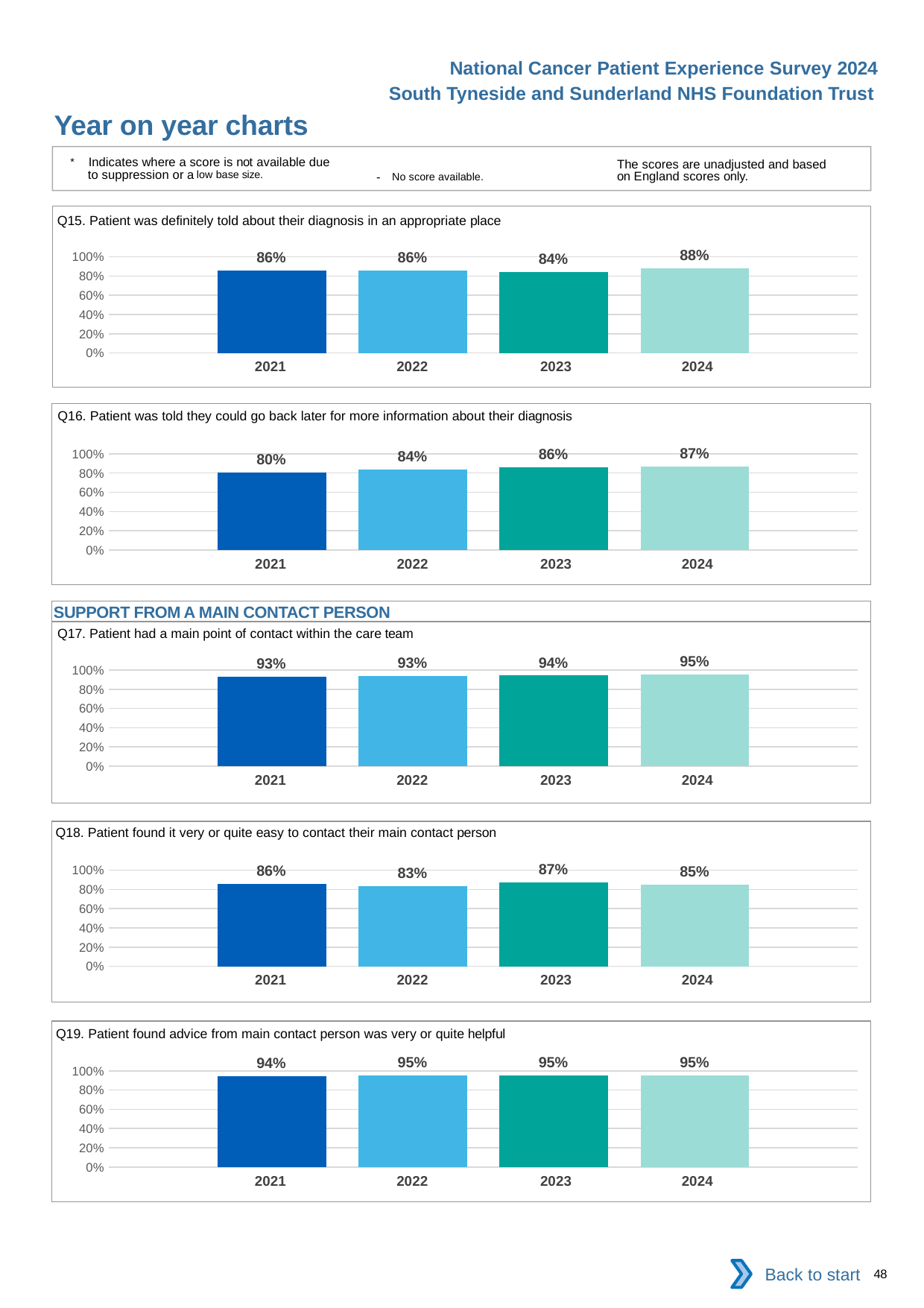

National Cancer Patient Experience Survey 2024
South Tyneside and Sunderland NHS Foundation Trust
Year on year charts

*  Indicates where a score is not available due to suppression or a low base size.
The scores are unadjusted and based on England scores only.
- No score available.
Q15. Patient was definitely told about their diagnosis in an appropriate place

### Chart

| Category | 2021 | 2022 | 2023 | 2024 |
|---|---|---|---|---|
| Category 1 | 0.8608059 | 0.8586207 | 0.8431877 | 0.8815789 |
| 2021 | 2022 | 2023 | 2024 |
| --- | --- | --- | --- |
Q16. Patient was told they could go back later for more information about their diagnosis

### Chart

| Category | 2021 | 2022 | 2023 | 2024 |
|---|---|---|---|---|
| Category 1 | 0.8020619 | 0.835249 | 0.8579627 | 0.8705739 |
| 2021 | 2022 | 2023 | 2024 |
| --- | --- | --- | --- |
SUPPORT FROM A MAIN CONTACT PERSON
Q17. Patient had a main point of contact within the care team

### Chart

| Category | 2021 | 2022 | 2023 | 2024 |
|---|---|---|---|---|
| Category 1 | 0.9315589 | 0.9348592 | 0.941255 | 0.9526494 |
| 2021 | 2022 | 2023 | 2024 |
| --- | --- | --- | --- |
Q18. Patient found it very or quite easy to contact their main contact person

### Chart

| Category | 2021 | 2022 | 2023 | 2024 |
|---|---|---|---|---|
| Category 1 | 0.8571429 | 0.832636 | 0.8744038 | 0.85 |
| 2021 | 2022 | 2023 | 2024 |
| --- | --- | --- | --- |
Q19. Patient found advice from main contact person was very or quite helpful

### Chart

| Category | 2021 | 2022 | 2023 | 2024 |
|---|---|---|---|---|
| Category 1 | 0.9425532 | 0.952 | 0.9504505 | 0.9481669 |
| 2021 | 2022 | 2023 | 2024 |
| --- | --- | --- | --- |
Back to start

48